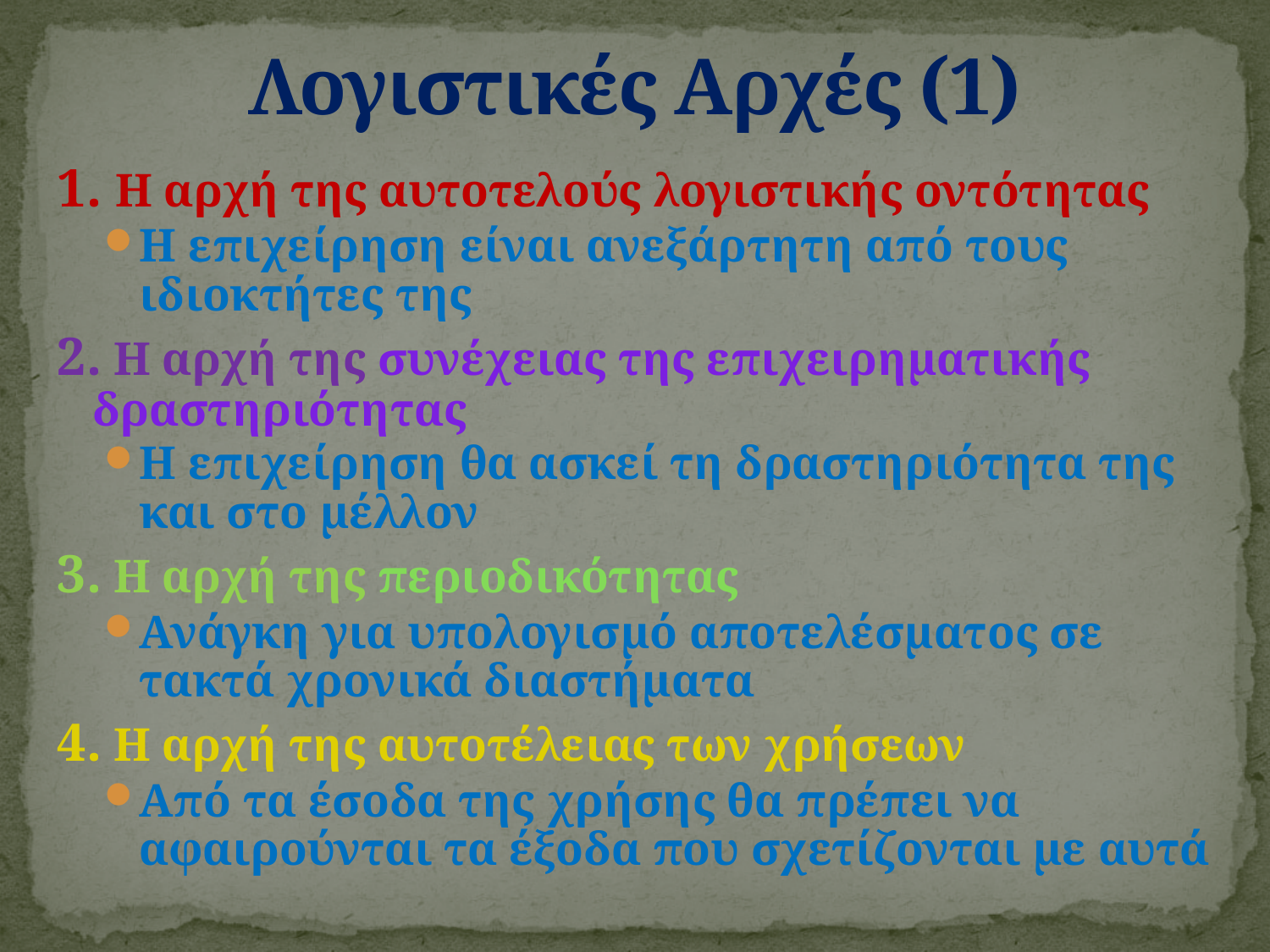

# Λογιστικές Αρχές (1)
1. Η αρχή της αυτοτελούς λογιστικής οντότητας
Η επιχείρηση είναι ανεξάρτητη από τους ιδιοκτήτες της
2. Η αρχή της συνέχειας της επιχειρηματικής δραστηριότητας
Η επιχείρηση θα ασκεί τη δραστηριότητα της και στο μέλλον
3. Η αρχή της περιοδικότητας
Ανάγκη για υπολογισμό αποτελέσματος σε τακτά χρονικά διαστήματα
4. Η αρχή της αυτοτέλειας των χρήσεων
Από τα έσοδα της χρήσης θα πρέπει να αφαιρούνται τα έξοδα που σχετίζονται με αυτά